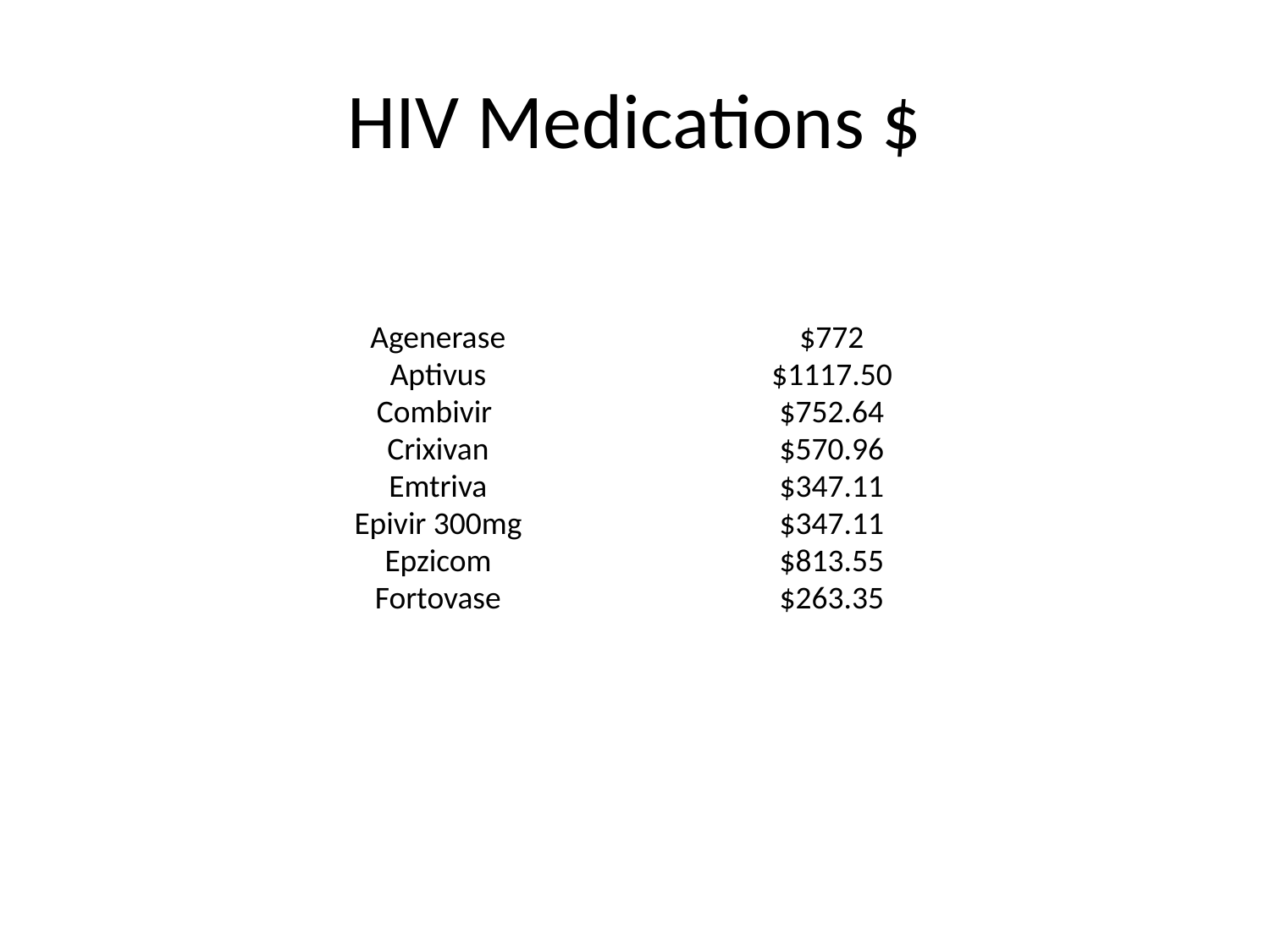

# HIV Medications $
| Agenerase | $772 |
| --- | --- |
| Aptivus | $1117.50 |
| Combivir | $752.64 |
| Crixivan | $570.96 |
| Emtriva | $347.11 |
| Epivir 300mg | $347.11 |
| Epzicom | $813.55 |
| Fortovase | $263.35 |
|  |  |